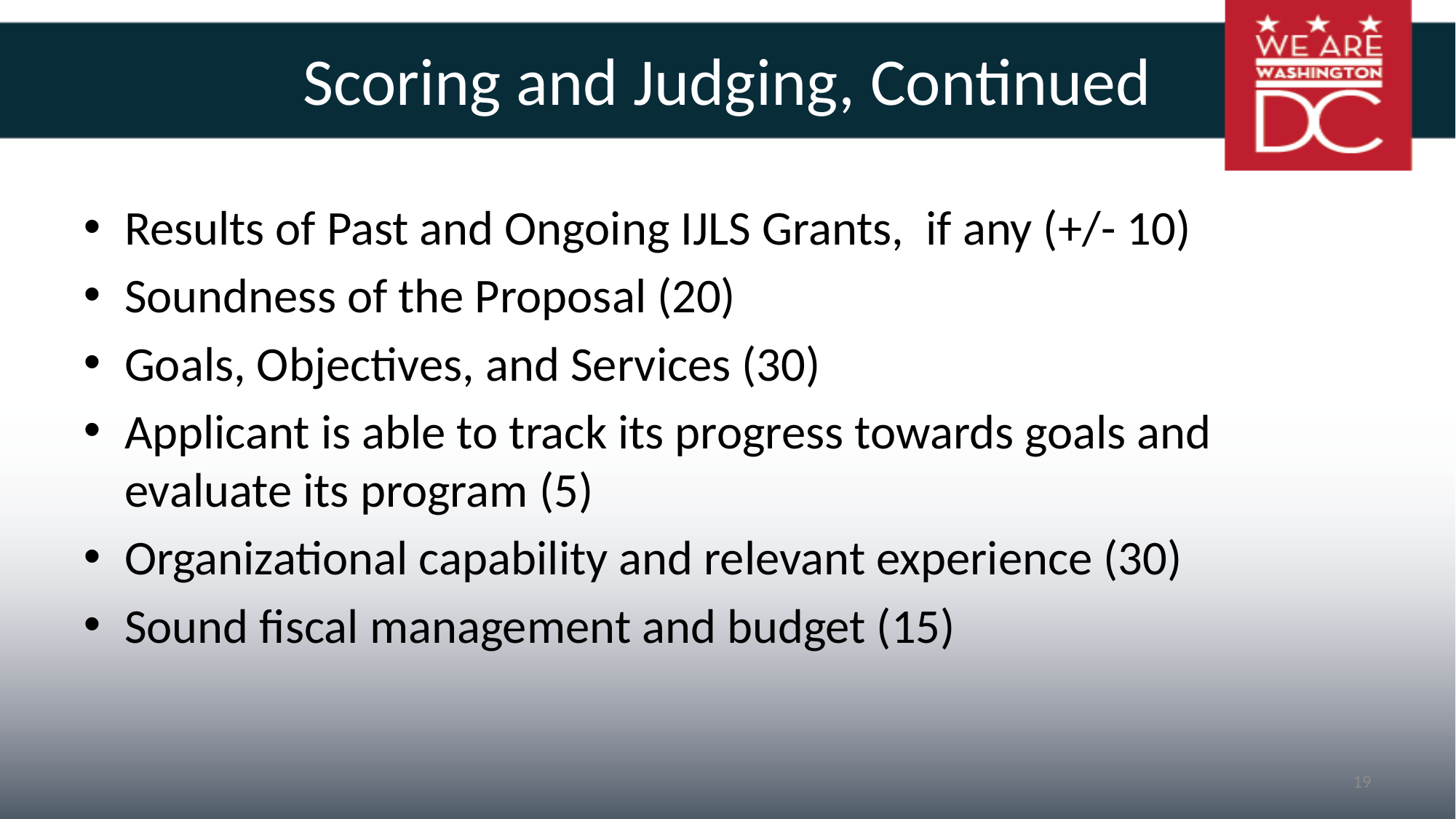

# Scoring and Judging, Continued
Results of Past and Ongoing IJLS Grants,  if any (+/- 10)
Soundness of the Proposal (20)
Goals, Objectives, and Services (30)
Applicant is able to track its progress towards goals and evaluate its program (5)
Organizational capability and relevant experience (30)
Sound fiscal management and budget (15)
19